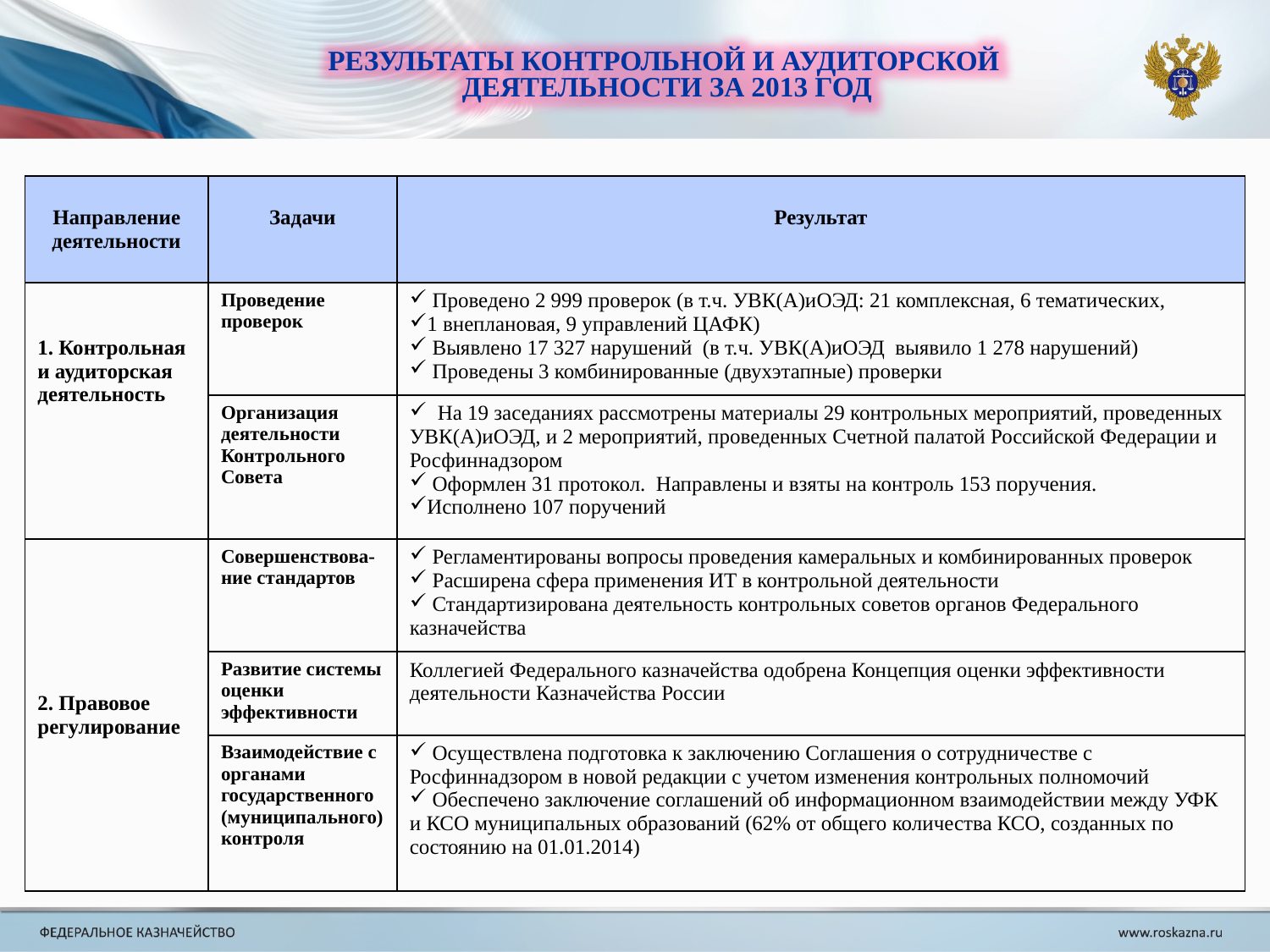

РЕЗУЛЬТАТЫ КОНТРОЛЬНОЙ И АУДИТОРСКОЙ
ДЕЯТЕЛЬНОСТИ ЗА 2013 ГОД
| Направление деятельности | Задачи | Результат |
| --- | --- | --- |
| 1. Контрольная и аудиторская деятельность | Проведение проверок | Проведено 2 999 проверок (в т.ч. УВК(А)иОЭД: 21 комплексная, 6 тематических, 1 внеплановая, 9 управлений ЦАФК) Выявлено 17 327 нарушений (в т.ч. УВК(А)иОЭД выявило 1 278 нарушений) Проведены 3 комбинированные (двухэтапные) проверки |
|  | Организация деятельности Контрольного Совета | На 19 заседаниях рассмотрены материалы 29 контрольных мероприятий, проведенных УВК(А)иОЭД, и 2 мероприятий, проведенных Счетной палатой Российской Федерации и Росфиннадзором Оформлен 31 протокол. Направлены и взяты на контроль 153 поручения. Исполнено 107 поручений |
| 2. Правовое регулирование | Совершенствова-ние стандартов | Регламентированы вопросы проведения камеральных и комбинированных проверок Расширена сфера применения ИТ в контрольной деятельности Стандартизирована деятельность контрольных советов органов Федерального казначейства |
|  | Развитие системы оценки эффективности | Коллегией Федерального казначейства одобрена Концепция оценки эффективности деятельности Казначейства России |
|  | Взаимодействие с органами государственного (муниципального) контроля | Осуществлена подготовка к заключению Соглашения о сотрудничестве с Росфиннадзором в новой редакции с учетом изменения контрольных полномочий Обеспечено заключение соглашений об информационном взаимодействии между УФК и КСО муниципальных образований (62% от общего количества КСО, созданных по состоянию на 01.01.2014) |